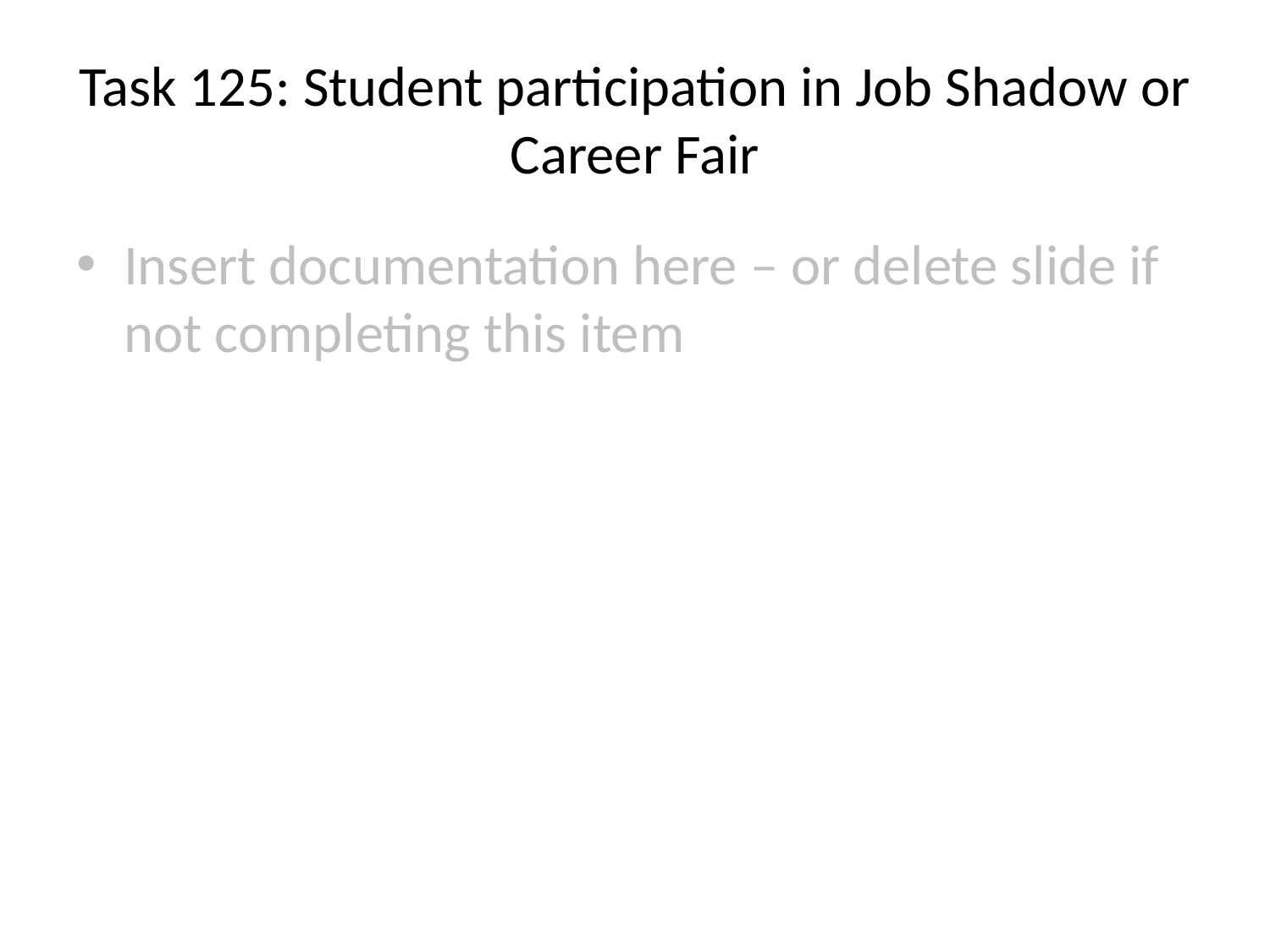

# Task 125: Student participation in Job Shadow or Career Fair
Insert documentation here – or delete slide if not completing this item